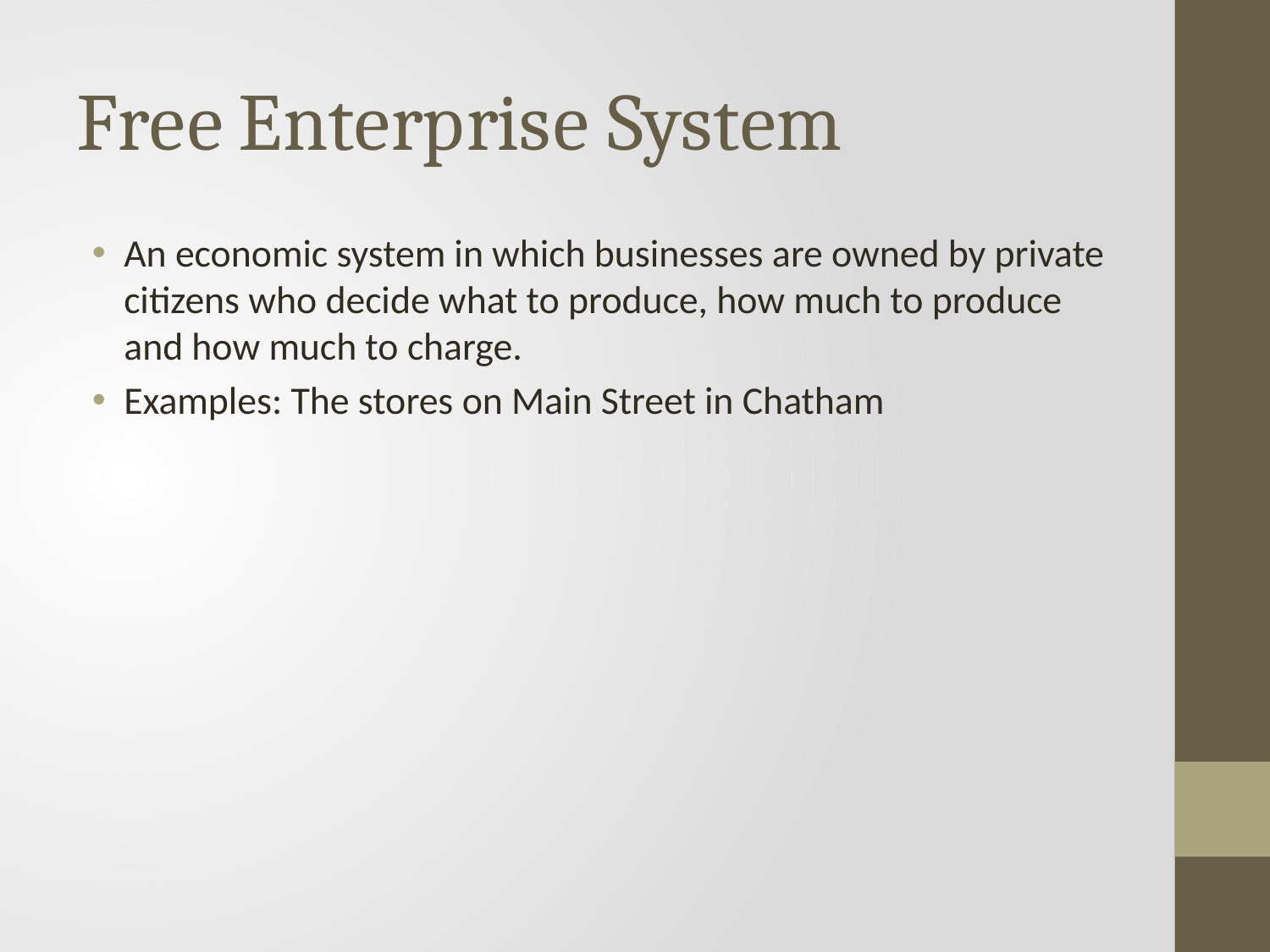

# Free Enterprise System
An economic system in which businesses are owned by private citizens who decide what to produce, how much to produce and how much to charge.
Examples: The stores on Main Street in Chatham